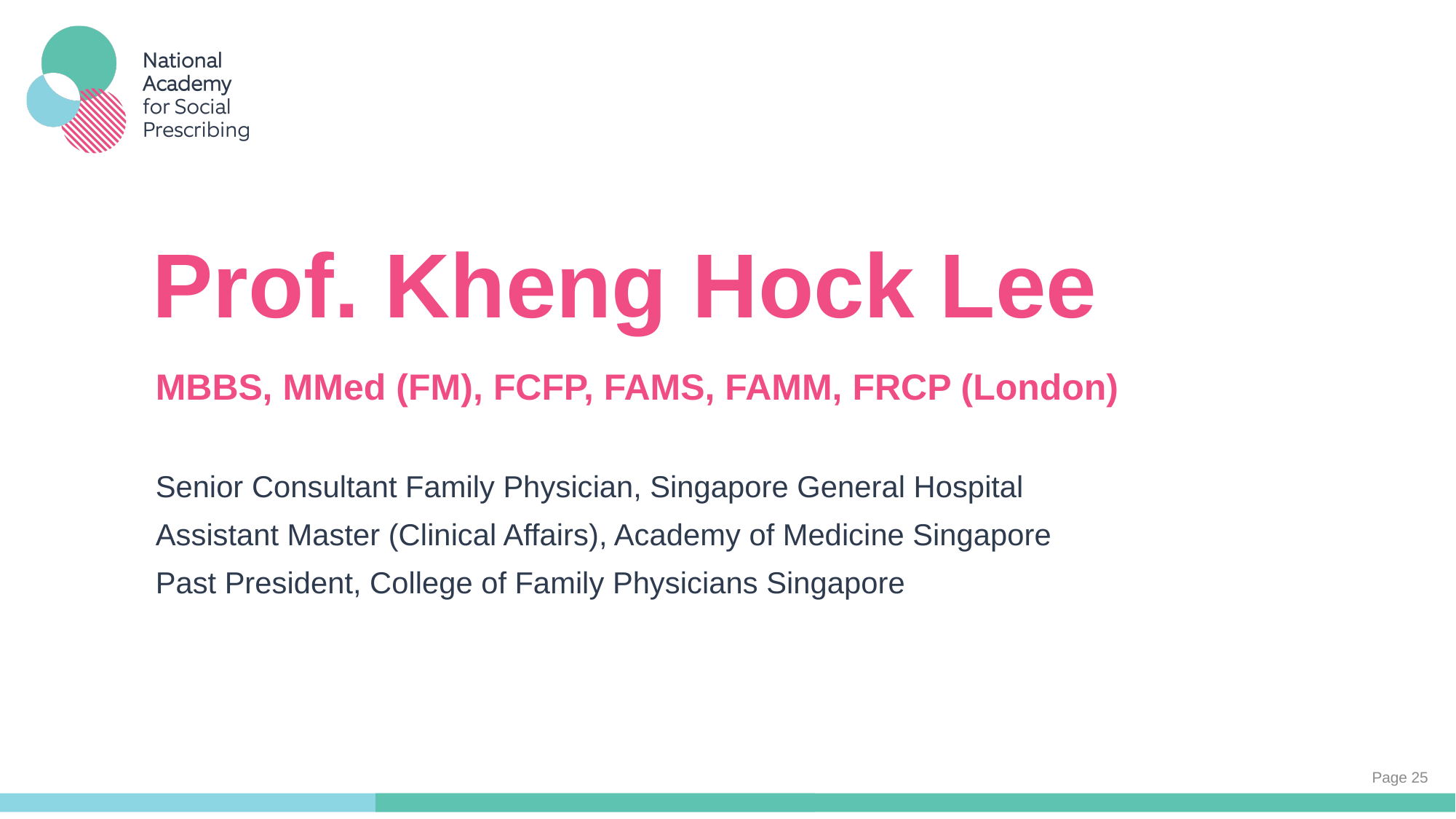

# Prof. Kheng Hock Lee
MBBS, MMed (FM), FCFP, FAMS, FAMM, FRCP (London)

Senior Consultant Family Physician, Singapore General Hospital
Assistant Master (Clinical Affairs), Academy of Medicine Singapore
Past President, College of Family Physicians Singapore

Page 25